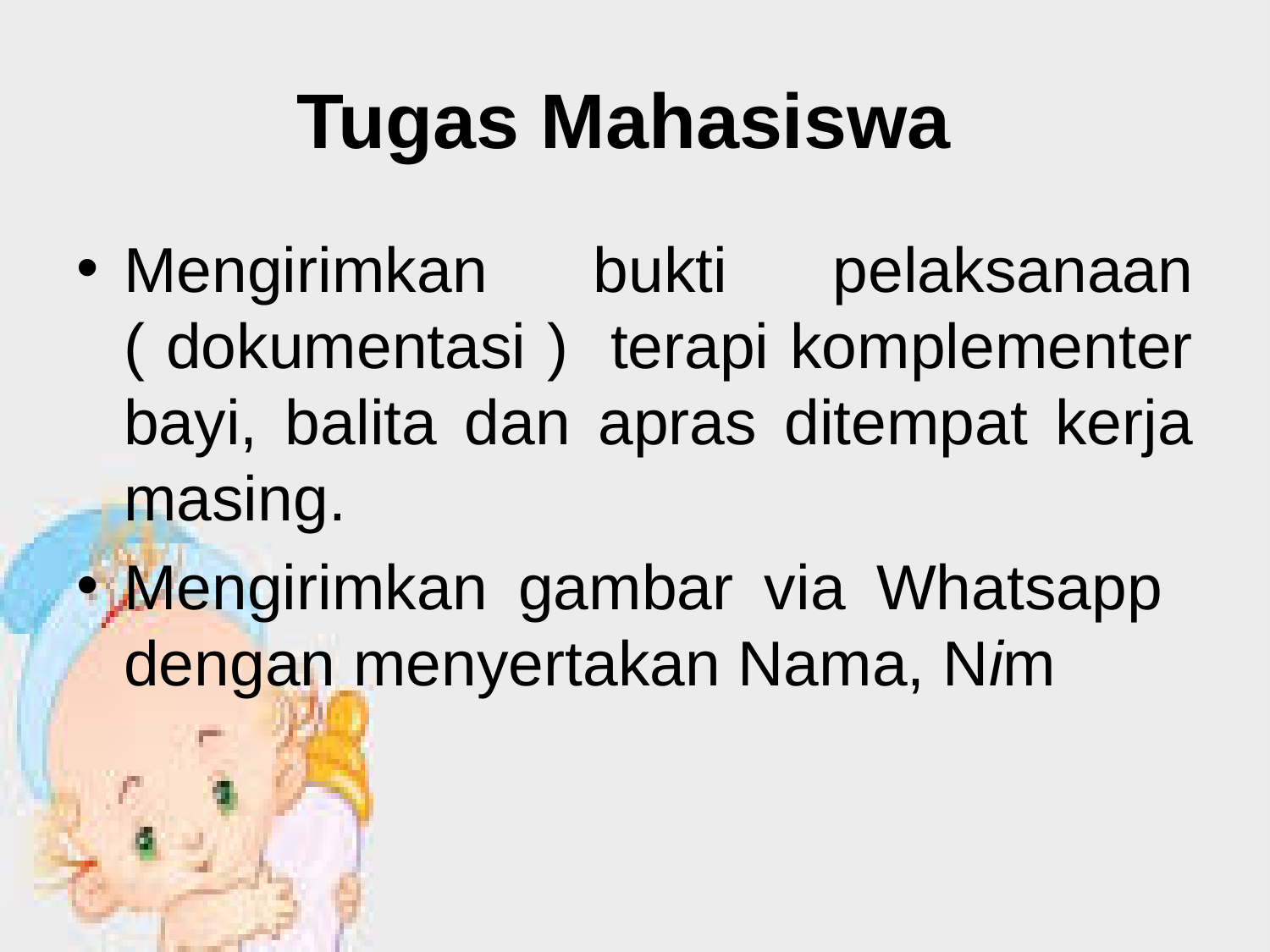

# Tugas Mahasiswa
Mengirimkan bukti pelaksanaan ( dokumentasi )  terapi komplementer bayi, balita dan apras ditempat kerja masing.
Mengirimkan gambar via Whatsapp  dengan menyertakan Nama, Nim